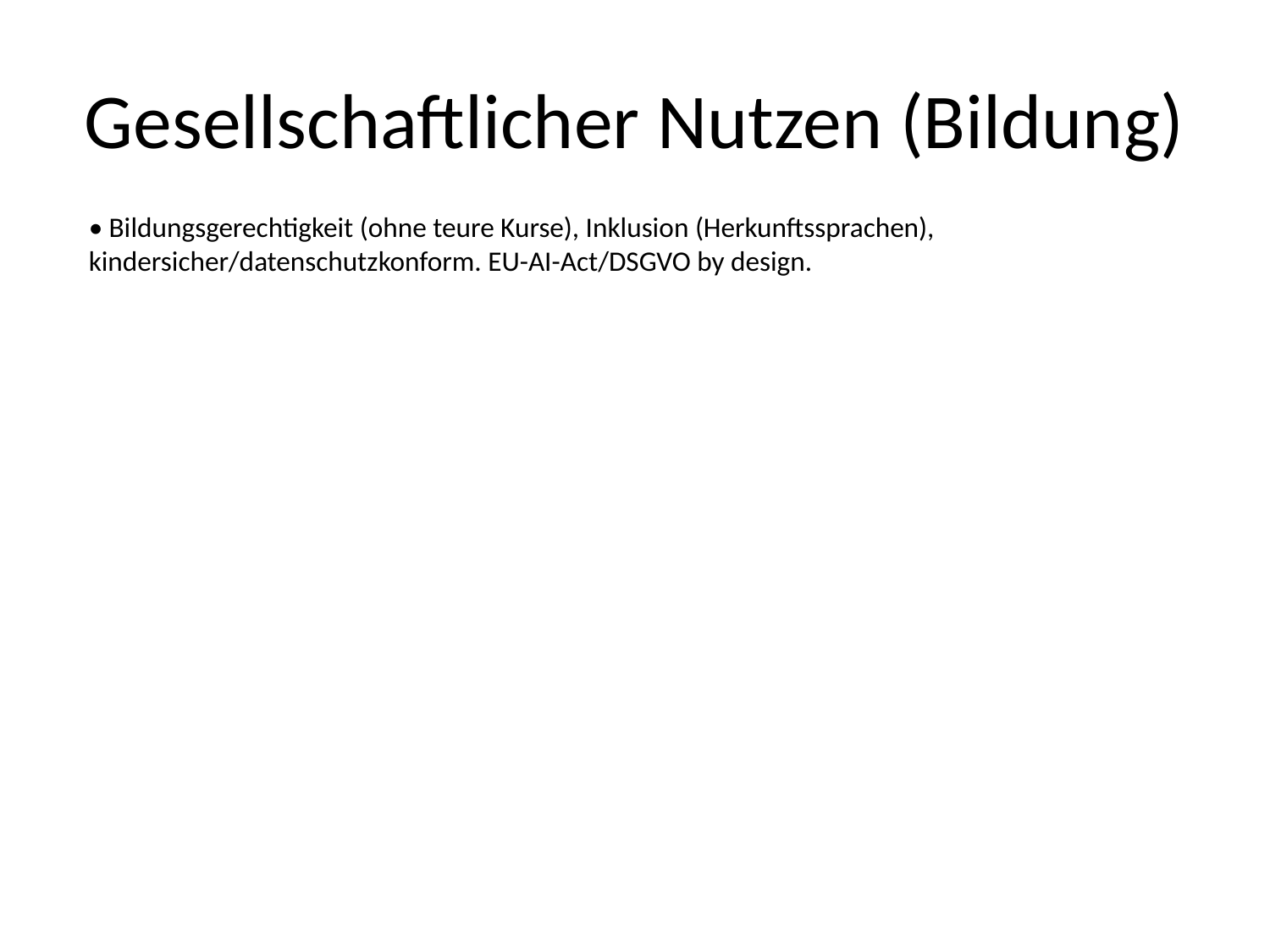

# Gesellschaftlicher Nutzen (Bildung)
• Bildungsgerechtigkeit (ohne teure Kurse), Inklusion (Herkunftssprachen), kindersicher/datenschutzkonform. EU-AI-Act/DSGVO by design.